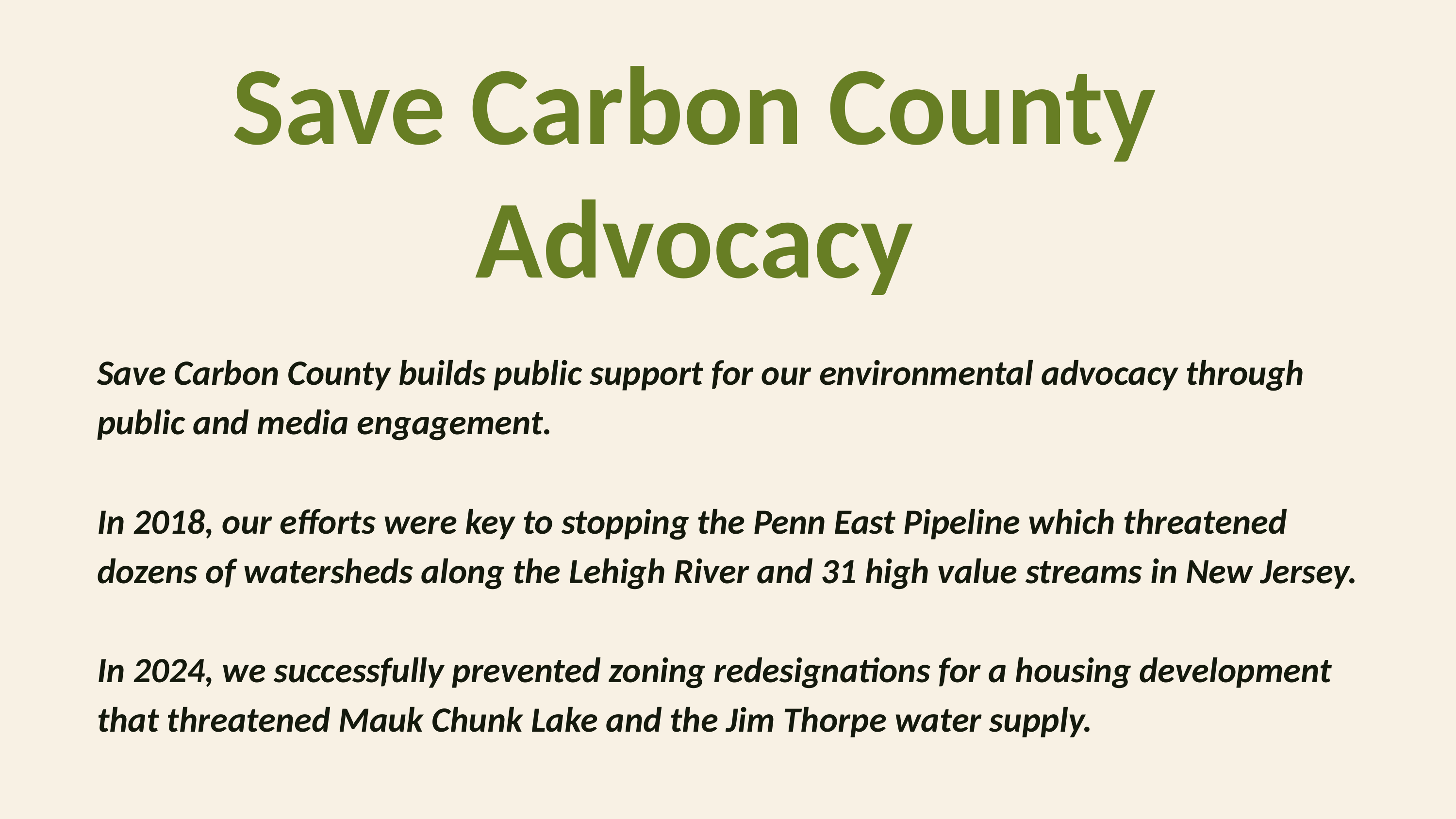

Save Carbon County
Advocacy
Save Carbon County builds public support for our environmental advocacy through public and media engagement.

In 2018, our efforts were key to stopping the Penn East Pipeline which threatened dozens of watersheds along the Lehigh River and 31 high value streams in New Jersey.

In 2024, we successfully prevented zoning redesignations for a housing development that threatened Mauk Chunk Lake and the Jim Thorpe water supply.